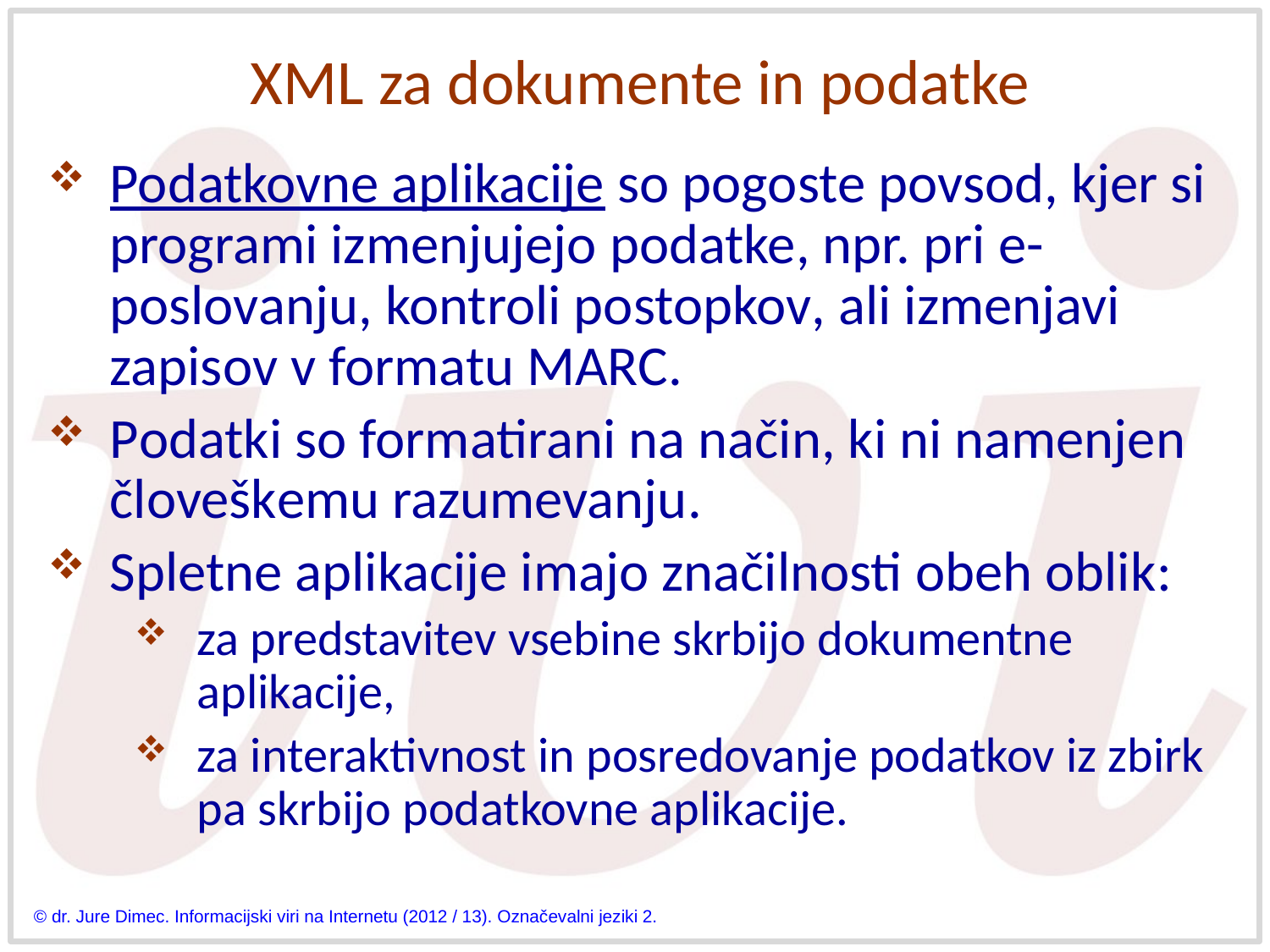

# XML za dokumente in podatke
Podatkovne aplikacije so pogoste povsod, kjer si programi izmenjujejo podatke, npr. pri e-poslovanju, kontroli postopkov, ali izmenjavi zapisov v formatu MARC.
Podatki so formatirani na način, ki ni namenjen človeškemu razumevanju.
Spletne aplikacije imajo značilnosti obeh oblik:
za predstavitev vsebine skrbijo dokumentne aplikacije,
za interaktivnost in posredovanje podatkov iz zbirk pa skrbijo podatkovne aplikacije.
© dr. Jure Dimec. Informacijski viri na Internetu (2012 / 13). Označevalni jeziki 2.